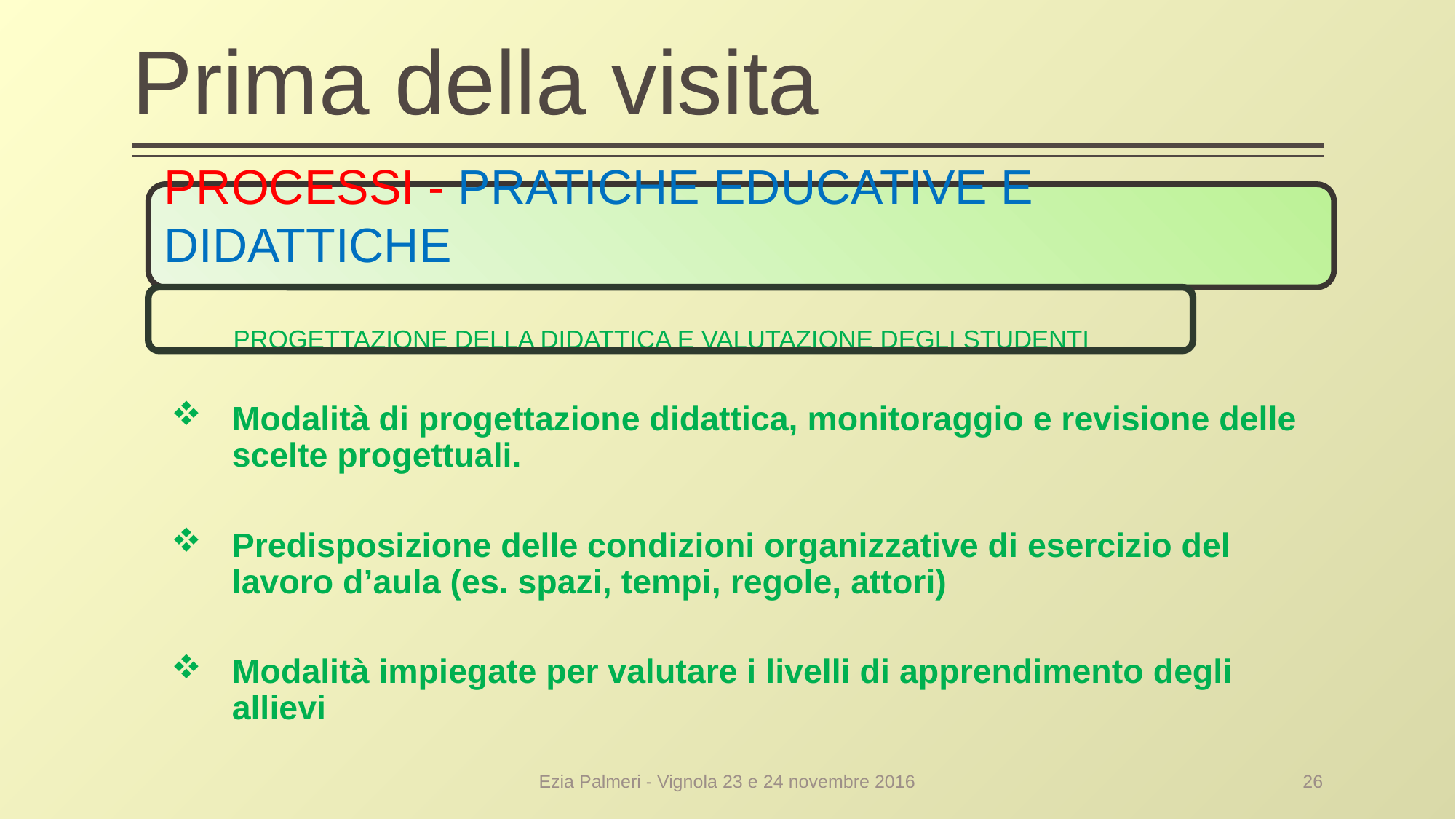

# Prima della visita

PROGETTAZIONE DELLA DIDATTICA E VALUTAZIONE DEGLI STUDENTI

Modalità di progettazione didattica, monitoraggio e revisione delle scelte progettuali.

Predisposizione delle condizioni organizzative di esercizio del lavoro d’aula (es. spazi, tempi, regole, attori)

Modalità impiegate per valutare i livelli di apprendimento degli allievi

PROCESSI - PRATICHE EDUCATIVE E DIDATTICHE

Ezia Palmeri - Vignola 23 e 24 novembre 2016
26